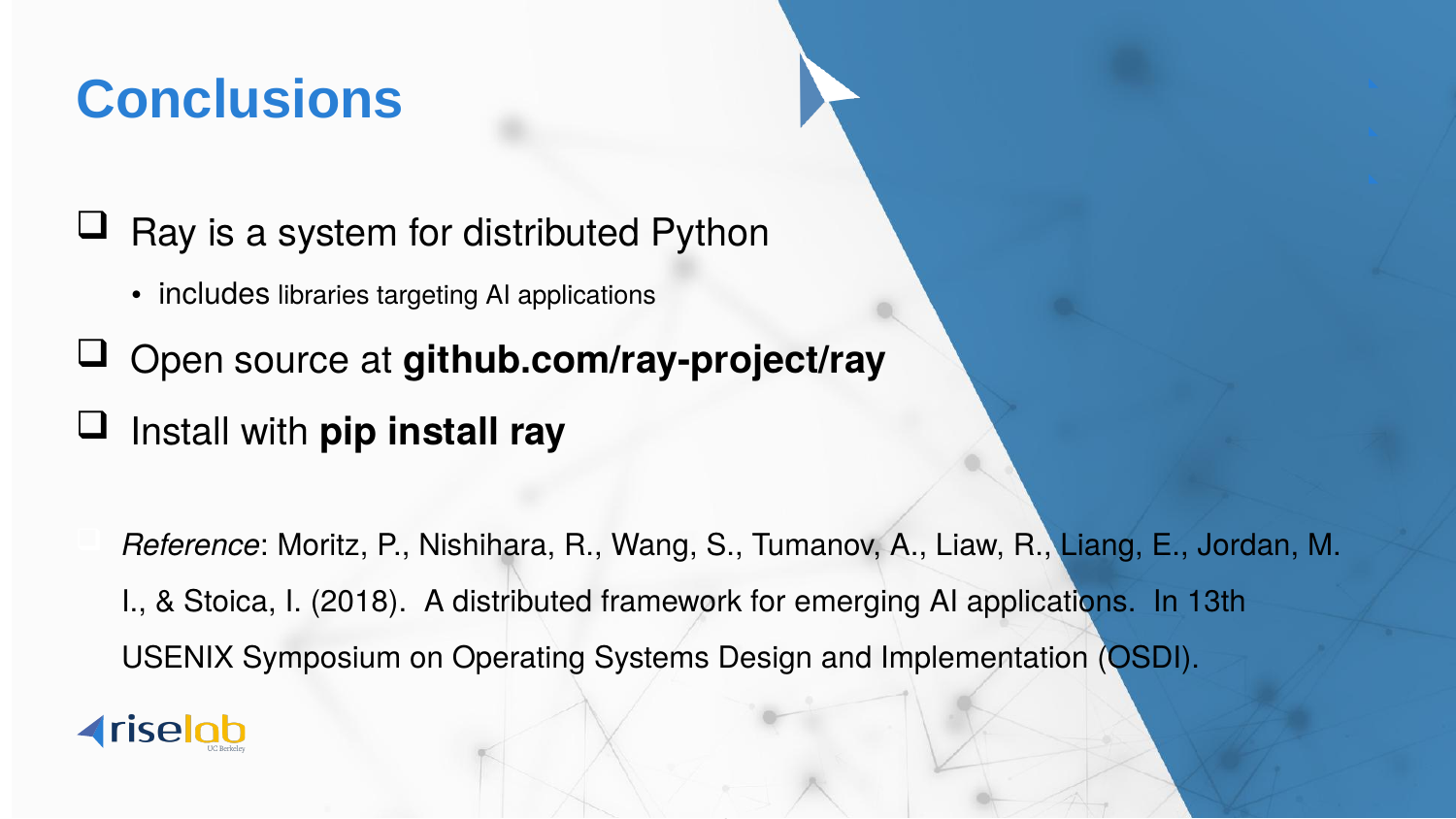

# Conclusions

Ray is a system for distributed Python
includes libraries targeting AI applications
Open source at github.com/ray-project/ray
Install with pip install ray

Reference: Moritz, P., Nishihara, R., Wang, S., Tumanov, A., Liaw, R., Liang, E., Jordan, M. I., & Stoica, I. (2018).  A distributed framework for emerging AI applications.  In 13th USENIX Symposium on Operating Systems Design and Implementation (OSDI).
67